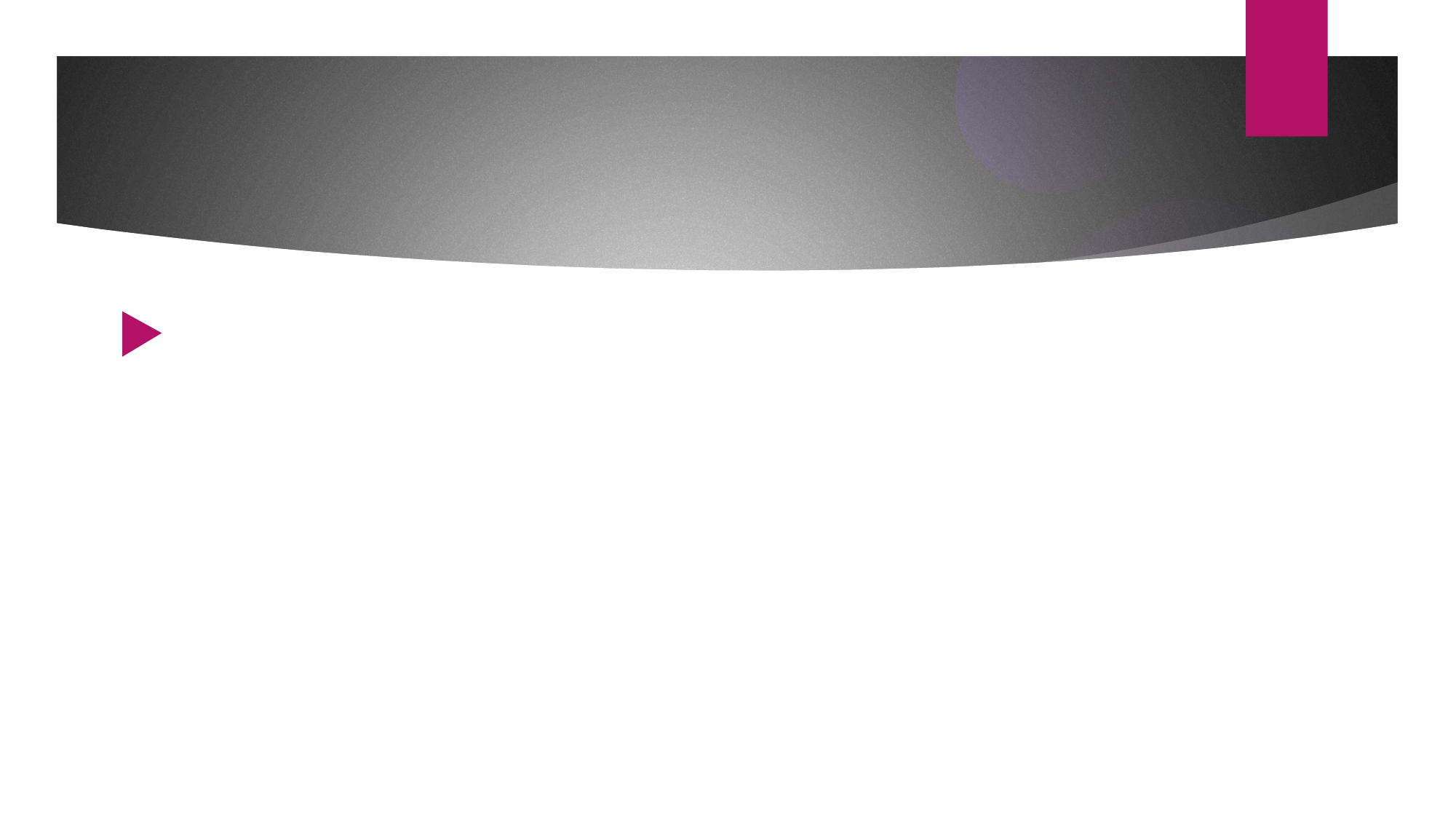

Произнеси слоги сначала с ударением на 1-й слог, потом на 2-й и 3-й:

    ДА-ДА-ДА,   ДА-ДА-ДА,    ДА-ДА-ДА